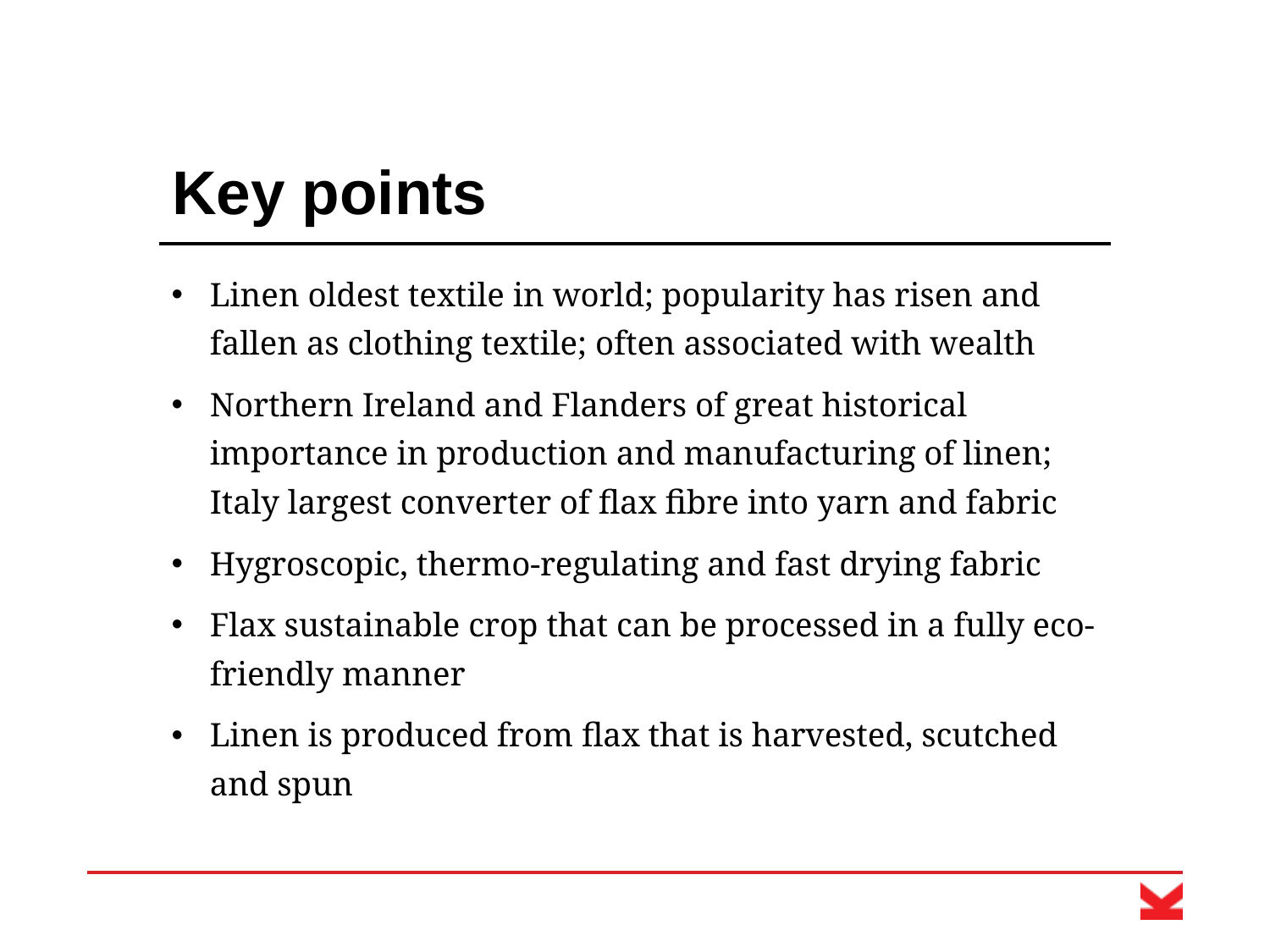

# Key points
Linen oldest textile in world; popularity has risen and fallen as clothing textile; often associated with wealth
Northern Ireland and Flanders of great historical importance in production and manufacturing of linen; Italy largest converter of flax fibre into yarn and fabric
Hygroscopic, thermo-regulating and fast drying fabric
Flax sustainable crop that can be processed in a fully eco-friendly manner
Linen is produced from flax that is harvested, scutched and spun